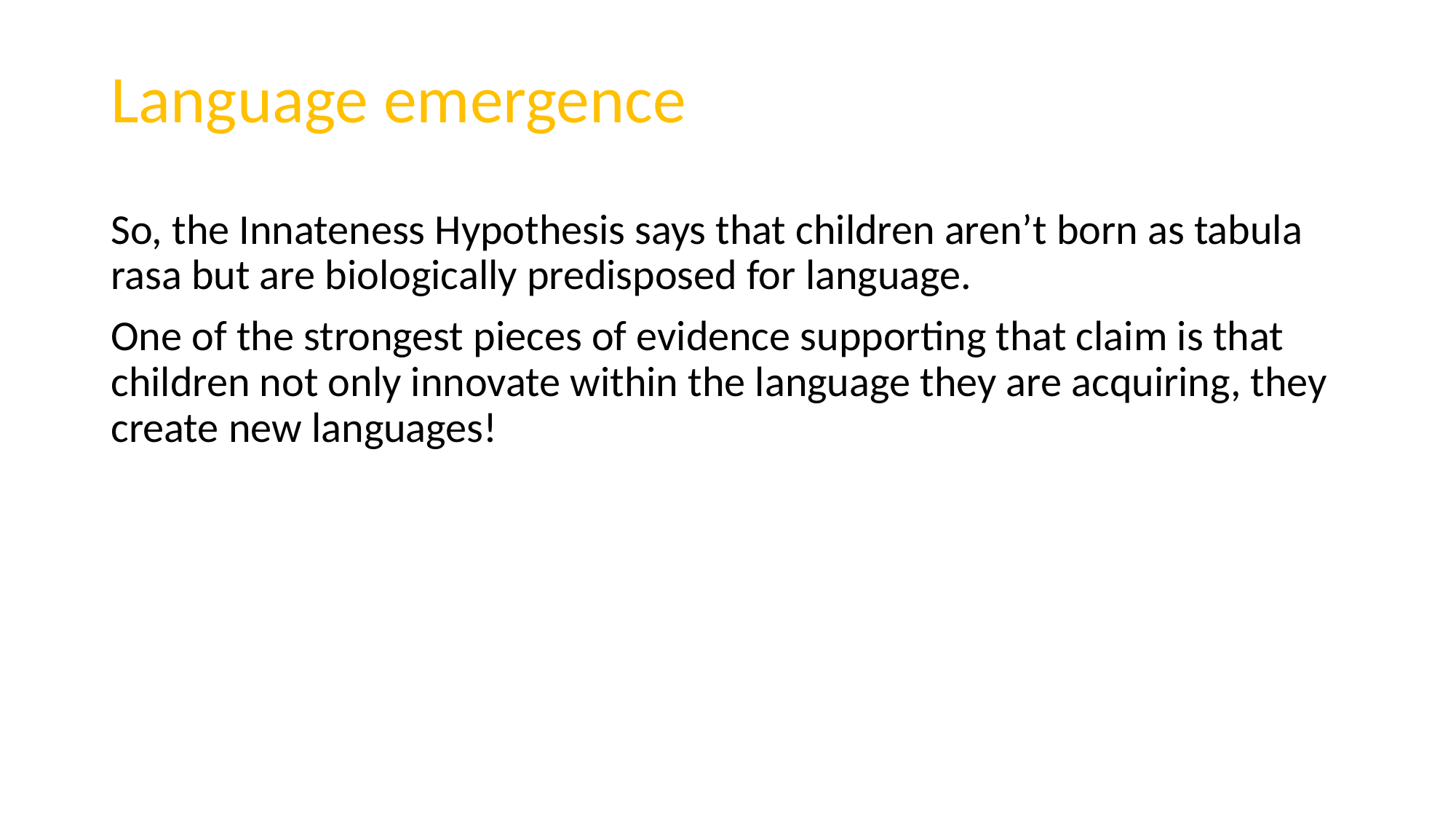

# Language emergence
So, the Innateness Hypothesis says that children aren’t born as tabula rasa but are biologically predisposed for language.
One of the strongest pieces of evidence supporting that claim is that children not only innovate within the language they are acquiring, they create new languages!